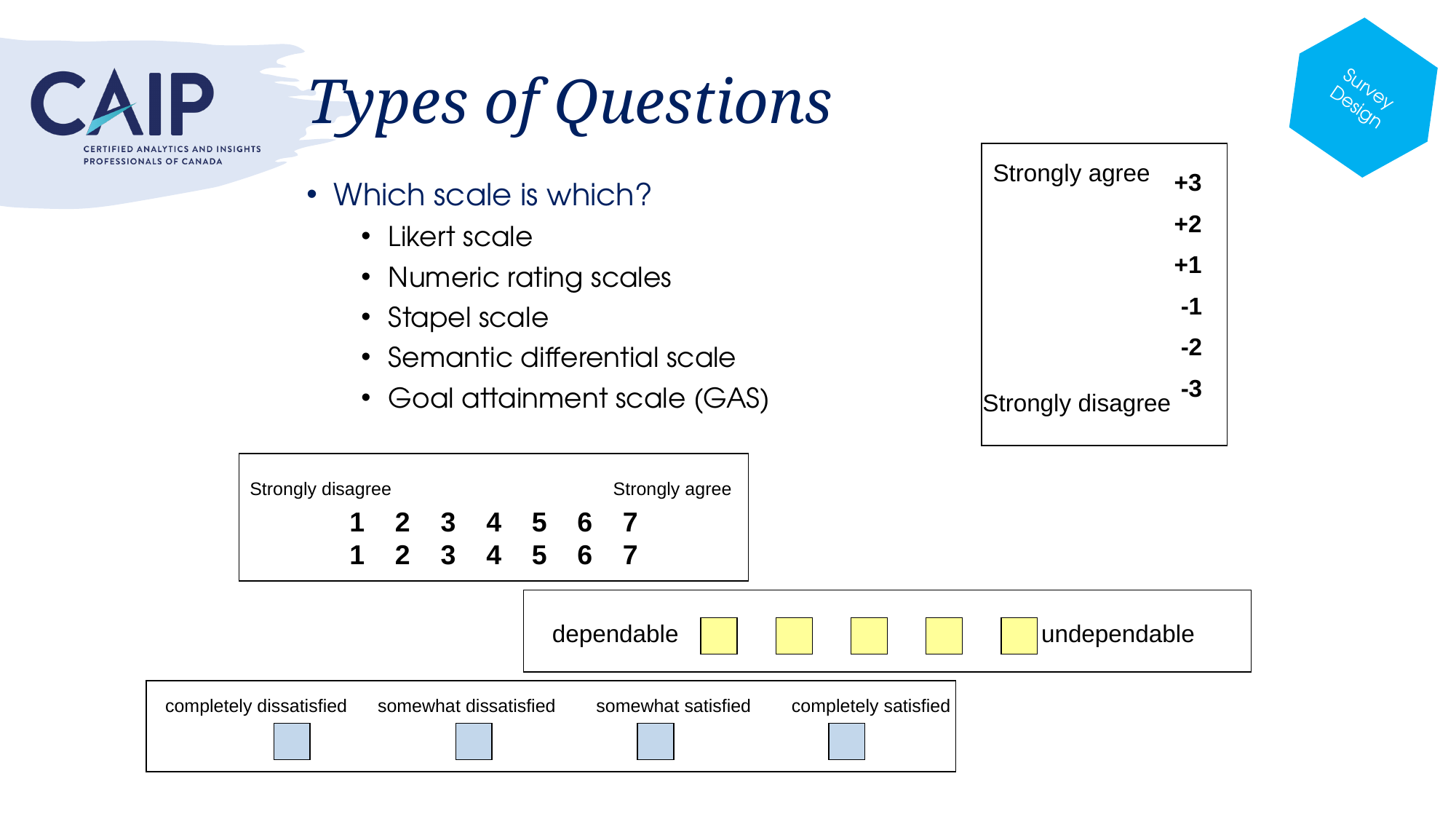

Survey Design
# Types of Questions

Strongly agree
+3
+2
+1
 -1
 -2
 -3
Strongly disagree
Which scale is which?
Likert scale
Numeric rating scales
Stapel scale
Semantic differential scale
Goal attainment scale (GAS)

Strongly disagree
Strongly agree
1    2    3    4    5    6    7
1    2    3    4    5    6    7

dependable
undependable

completely dissatisfied      somewhat dissatisfied        somewhat satisfied        completely satisfied